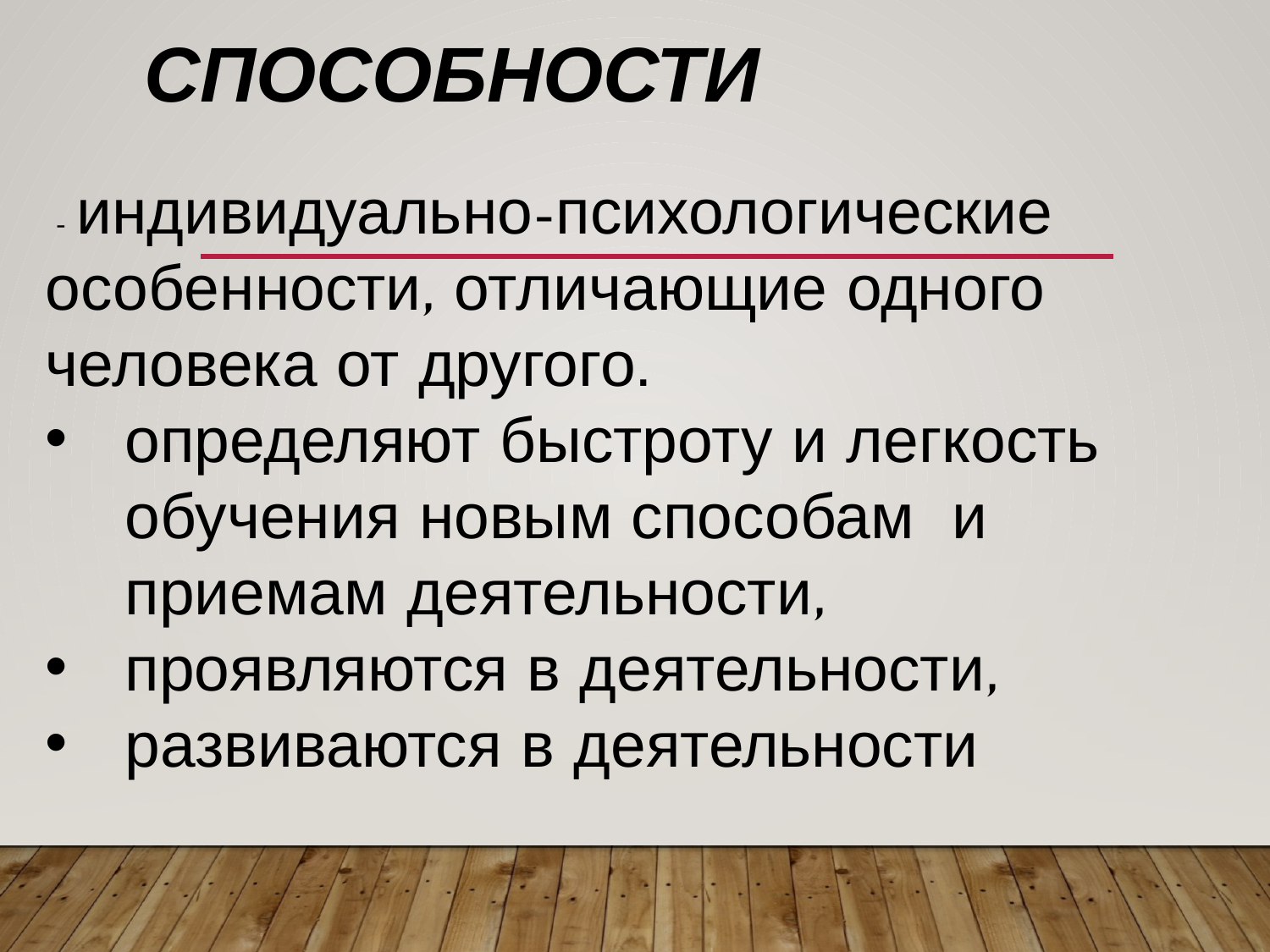

# Способности

 - индивидуально-психологические особенности, отличающие одного человека от другого.
определяют быстроту и легкость обучения новым способам  и приемам деятельности,
проявляются в деятельности,
развиваются в деятельности